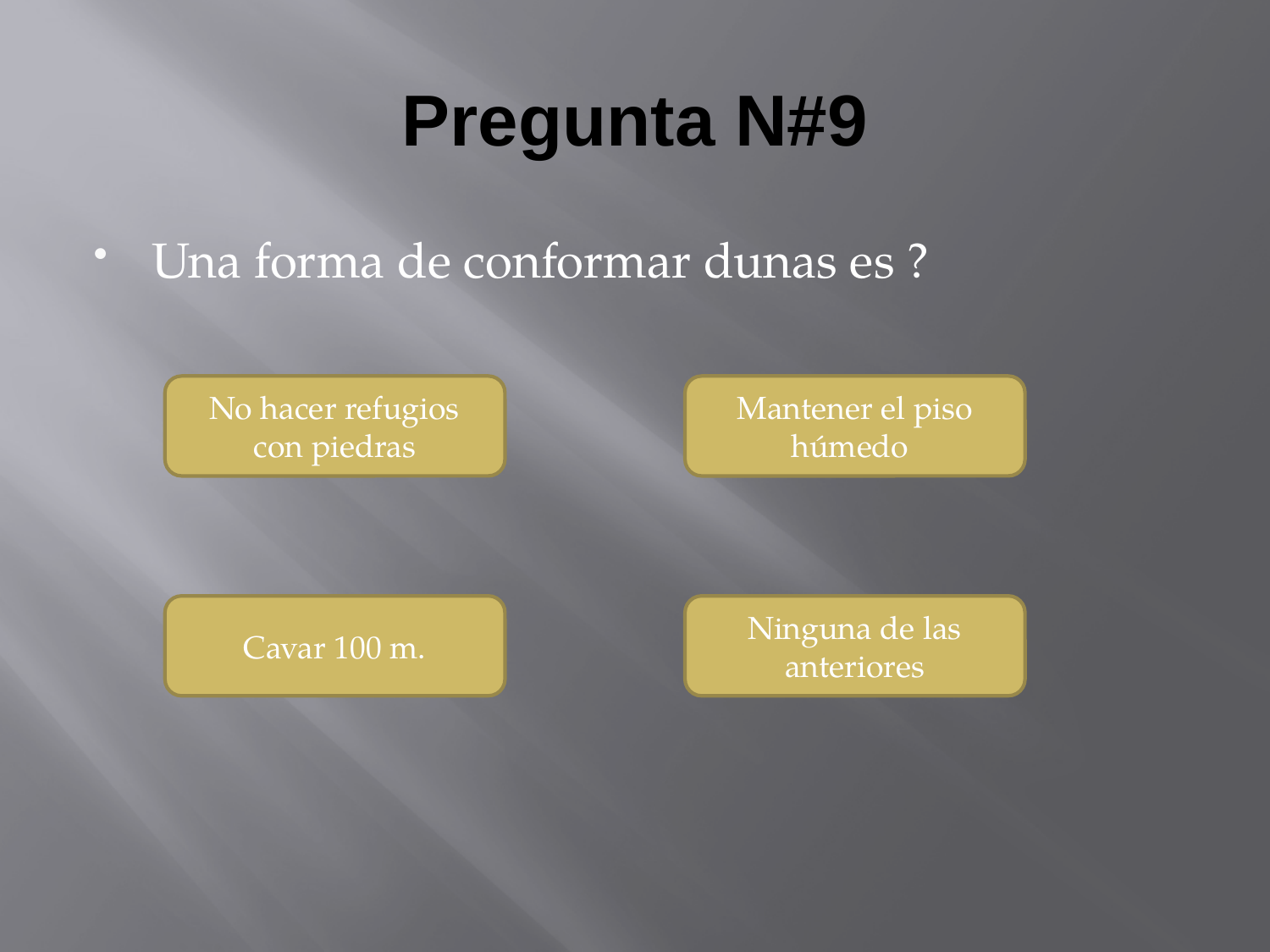

# Pregunta N#9
Una forma de conformar dunas es ?

No hacer refugios con piedras
Mantener el piso húmedo
Cavar 100 m.
Ninguna de las anteriores